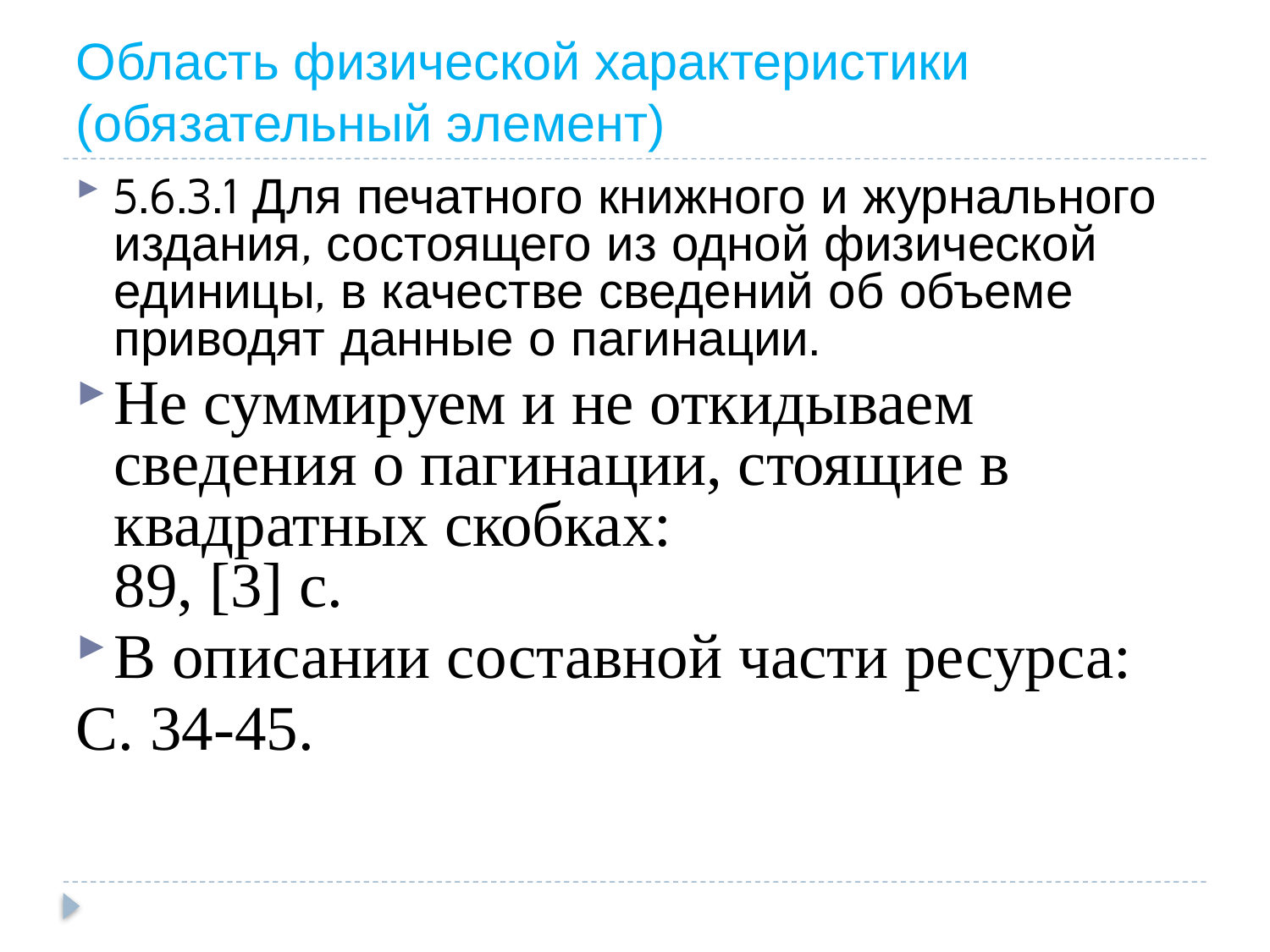

# Область физической характеристики (обязательный элемент)
5.6.3.1 Для печатного книжного и журнального издания, состоящего из одной физической единицы, в качестве сведений об объеме приводят данные о пагинации.
Не суммируем и не откидываем сведения о пагинации, стоящие в квадратных скобках:
89, [3] с.
В описании составной части ресурса:
С. 34-45.